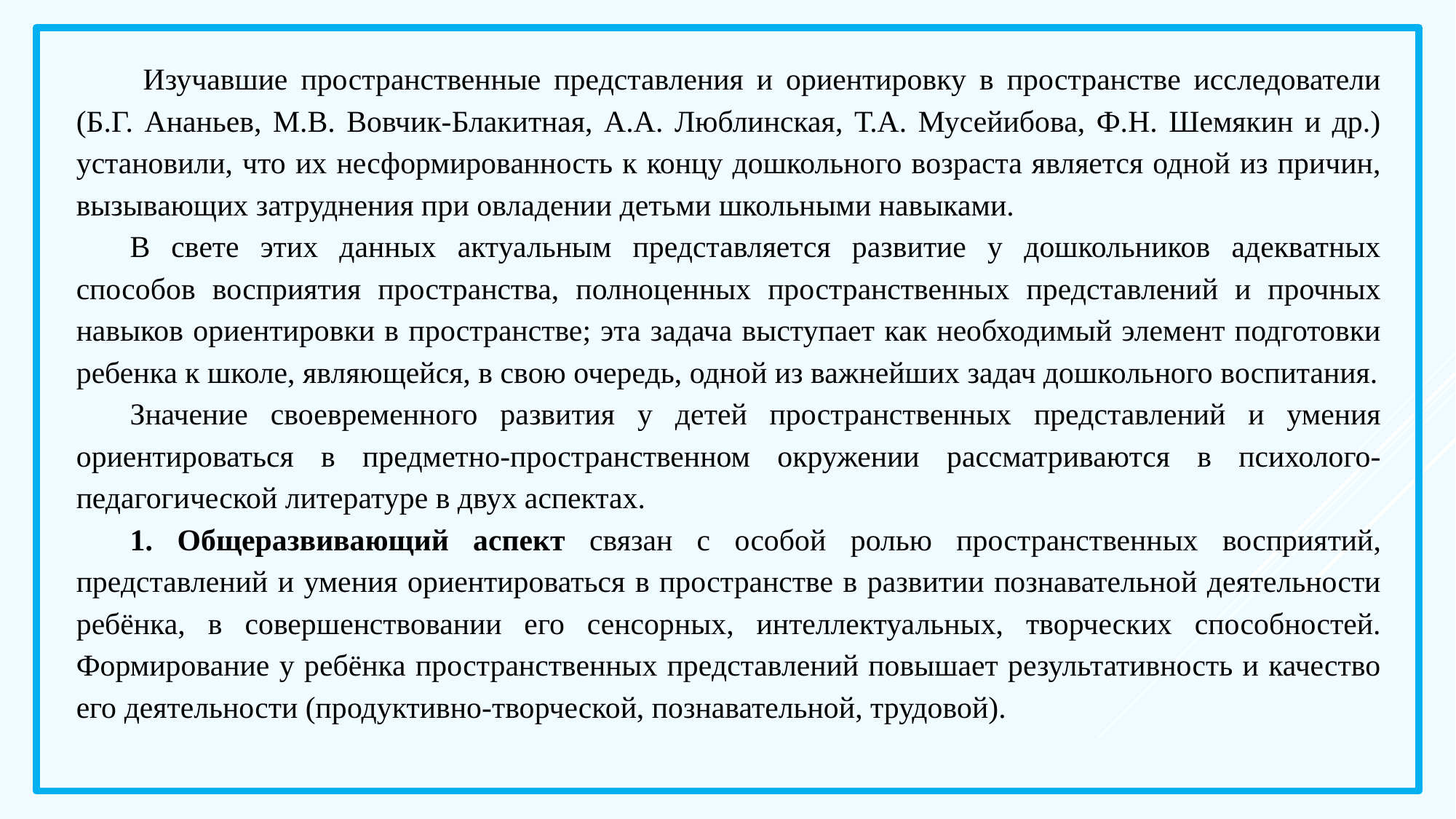

Изучавшие пространственные представления и ориентировку в пространстве исследователи (Б.Г. Ананьев, М.В. Вовчик-Блакитная, А.А. Люблинская, Т.А. Мусейибова, Ф.Н. Шемякин и др.) установили, что их несформированность к концу дошкольного возраста является одной из причин, вызывающих затруднения при овладении детьми школьными навыками.
В свете этих данных актуальным представляется развитие у дошкольников адекватных способов восприятия пространства, полноценных пространственных представлений и прочных навыков ориентировки в пространстве; эта задача выступает как необходимый элемент подготовки ребенка к школе, являющейся, в свою очередь, одной из важнейших задач дошкольного воспитания.
Значение своевременного развития у детей пространственных представлений и умения ориентироваться в предметно-пространственном окружении рассматриваются в психолого-педагогической литературе в двух аспектах.
1. Общеразвивающий аспект связан с особой ролью пространственных восприятий, представлений и умения ориентироваться в пространстве в развитии познавательной деятельности ребёнка, в совершенствовании его сенсорных, интеллектуальных, творческих способностей. Формирование у ребёнка пространственных представлений повышает результативность и качество его деятельности (продуктивно-творческой, познавательной, трудовой).